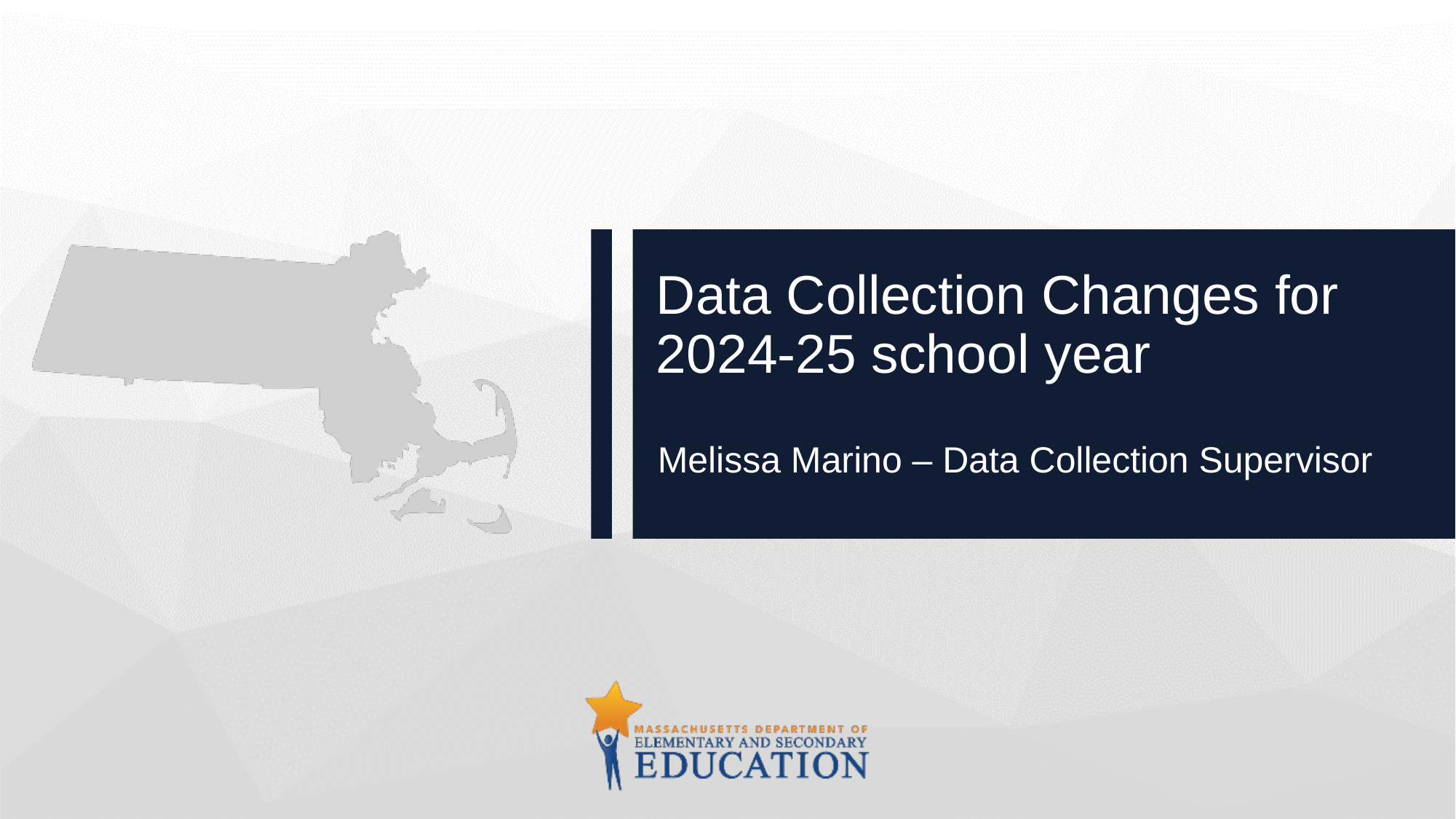

# Data Collection Changes for 2024-25 school year
Melissa Marino – Data Collection Supervisor